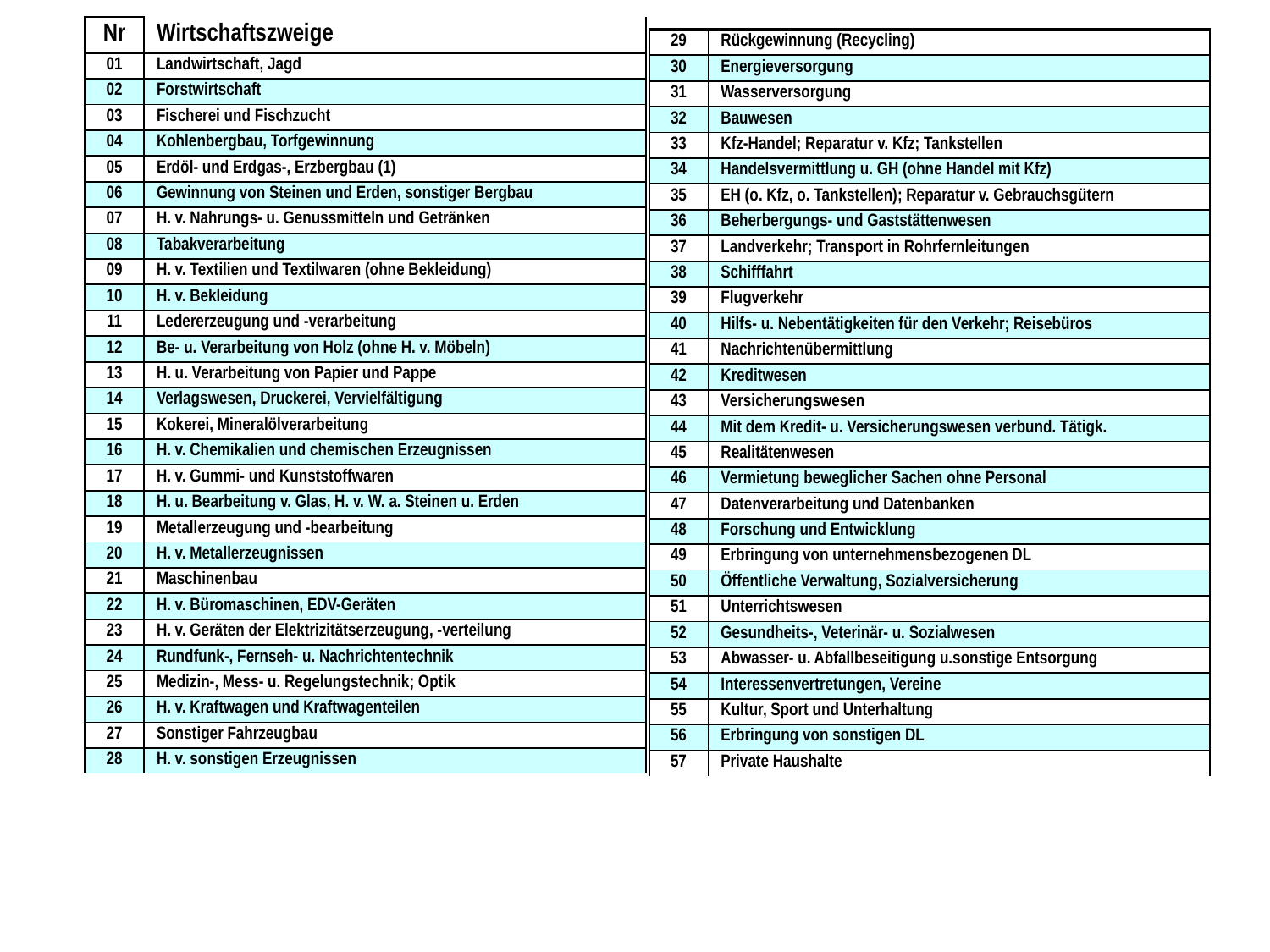

| Nr | Wirtschaftszweige |
| --- | --- |
| 01 | Landwirtschaft, Jagd |
| 02 | Forstwirtschaft |
| 03 | Fischerei und Fischzucht |
| 04 | Kohlenbergbau, Torfgewinnung |
| 05 | Erdöl- und Erdgas-, Erzbergbau (1) |
| 06 | Gewinnung von Steinen und Erden, sonstiger Bergbau |
| 07 | H. v. Nahrungs- u. Genussmitteln und Getränken |
| 08 | Tabakverarbeitung |
| 09 | H. v. Textilien und Textilwaren (ohne Bekleidung) |
| 10 | H. v. Bekleidung |
| 11 | Ledererzeugung und -verarbeitung |
| 12 | Be- u. Verarbeitung von Holz (ohne H. v. Möbeln) |
| 13 | H. u. Verarbeitung von Papier und Pappe |
| 14 | Verlagswesen, Druckerei, Vervielfältigung |
| 15 | Kokerei, Mineralölverarbeitung |
| 16 | H. v. Chemikalien und chemischen Erzeugnissen |
| 17 | H. v. Gummi- und Kunststoffwaren |
| 18 | H. u. Bearbeitung v. Glas, H. v. W. a. Steinen u. Erden |
| 19 | Metallerzeugung und -bearbeitung |
| 20 | H. v. Metallerzeugnissen |
| 21 | Maschinenbau |
| 22 | H. v. Büromaschinen, EDV-Geräten |
| 23 | H. v. Geräten der Elektrizitätserzeugung, -verteilung |
| 24 | Rundfunk-, Fernseh- u. Nachrichtentechnik |
| 25 | Medizin-, Mess- u. Regelungstechnik; Optik |
| 26 | H. v. Kraftwagen und Kraftwagenteilen |
| 27 | Sonstiger Fahrzeugbau |
| 28 | H. v. sonstigen Erzeugnissen |
| 29 | Rückgewinnung (Recycling) |
| --- | --- |
| 30 | Energieversorgung |
| 31 | Wasserversorgung |
| 32 | Bauwesen |
| 33 | Kfz-Handel; Reparatur v. Kfz; Tankstellen |
| 34 | Handelsvermittlung u. GH (ohne Handel mit Kfz) |
| 35 | EH (o. Kfz, o. Tankstellen); Reparatur v. Gebrauchsgütern |
| 36 | Beherbergungs- und Gaststättenwesen |
| 37 | Landverkehr; Transport in Rohrfernleitungen |
| 38 | Schifffahrt |
| 39 | Flugverkehr |
| 40 | Hilfs- u. Nebentätigkeiten für den Verkehr; Reisebüros |
| 41 | Nachrichtenübermittlung |
| 42 | Kreditwesen |
| 43 | Versicherungswesen |
| 44 | Mit dem Kredit- u. Versicherungswesen verbund. Tätigk. |
| 45 | Realitätenwesen |
| 46 | Vermietung beweglicher Sachen ohne Personal |
| 47 | Datenverarbeitung und Datenbanken |
| 48 | Forschung und Entwicklung |
| 49 | Erbringung von unternehmensbezogenen DL |
| 50 | Öffentliche Verwaltung, Sozialversicherung |
| 51 | Unterrichtswesen |
| 52 | Gesundheits-, Veterinär- u. Sozialwesen |
| 53 | Abwasser- u. Abfallbeseitigung u.sonstige Entsorgung |
| 54 | Interessenvertretungen, Vereine |
| 55 | Kultur, Sport und Unterhaltung |
| 56 | Erbringung von sonstigen DL |
| 57 | Private Haushalte |